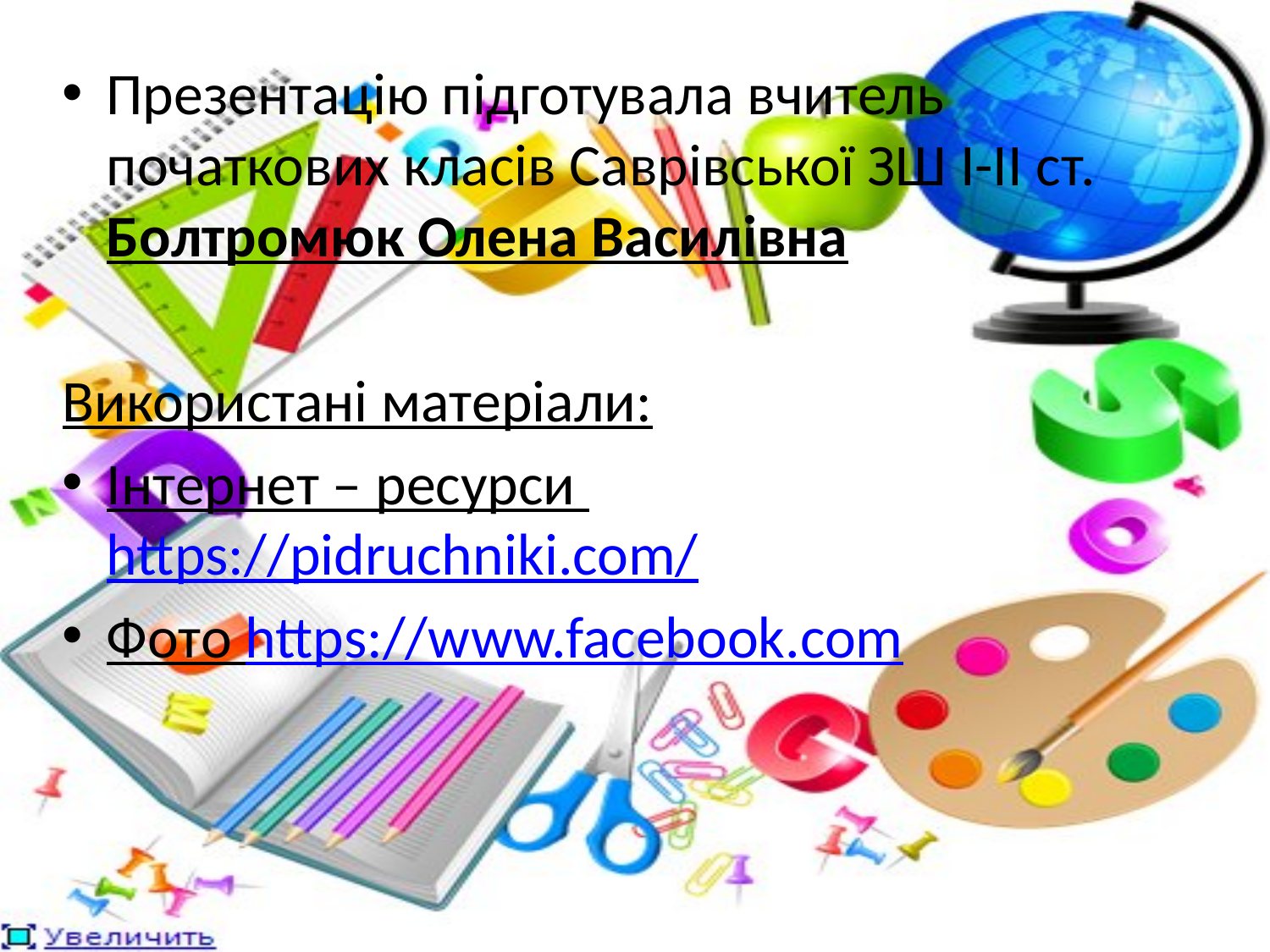

Презентацію підготувала вчитель початкових класів Саврівської ЗШ І-ІІ ст. Болтромюк Олена Василівна

Використані матеріали:
Інтернет – ресурси https://pidruchniki.com/
Фото https://www.facebook.com